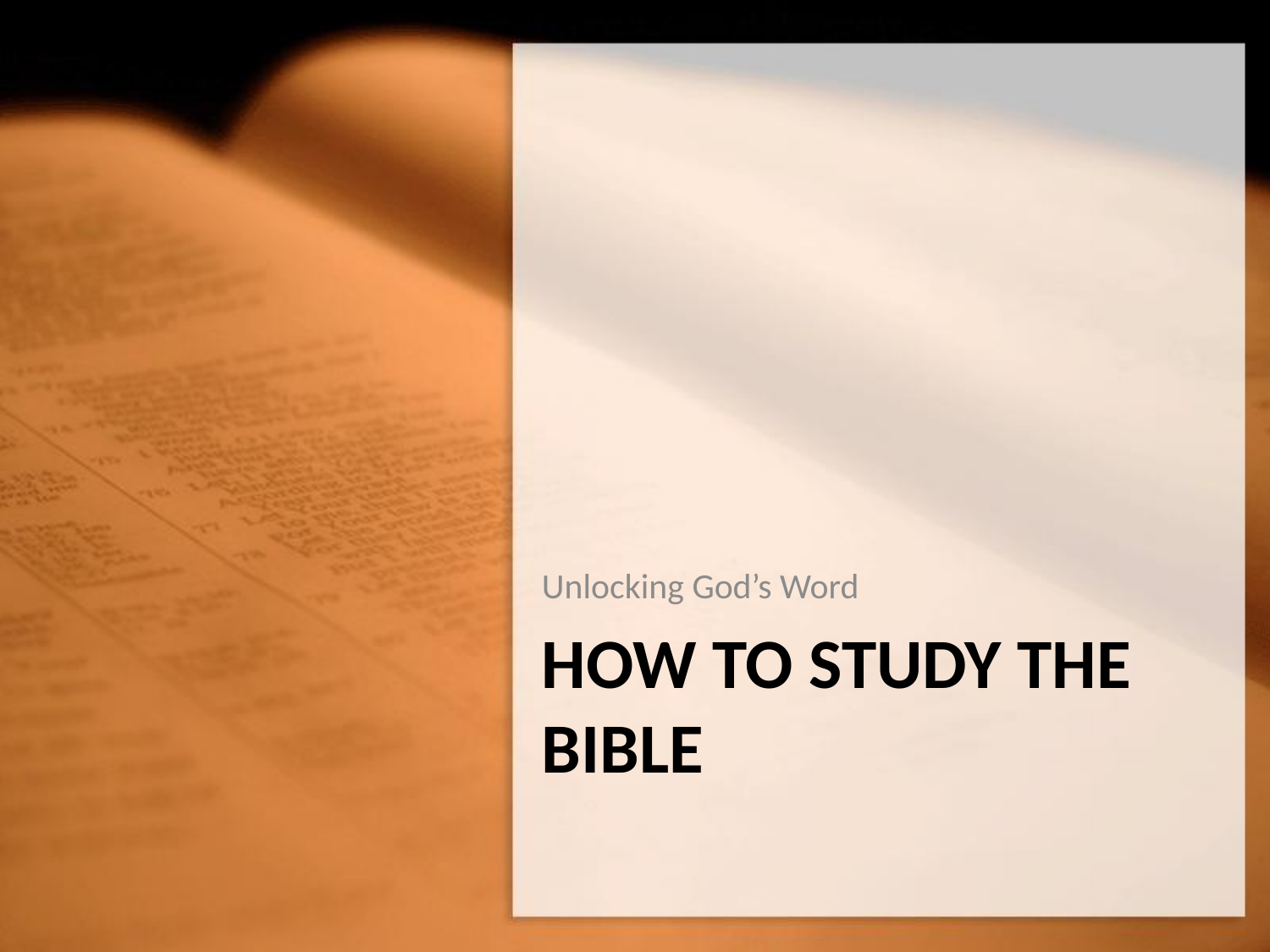

Unlocking God’s Word
# How to study the Bible